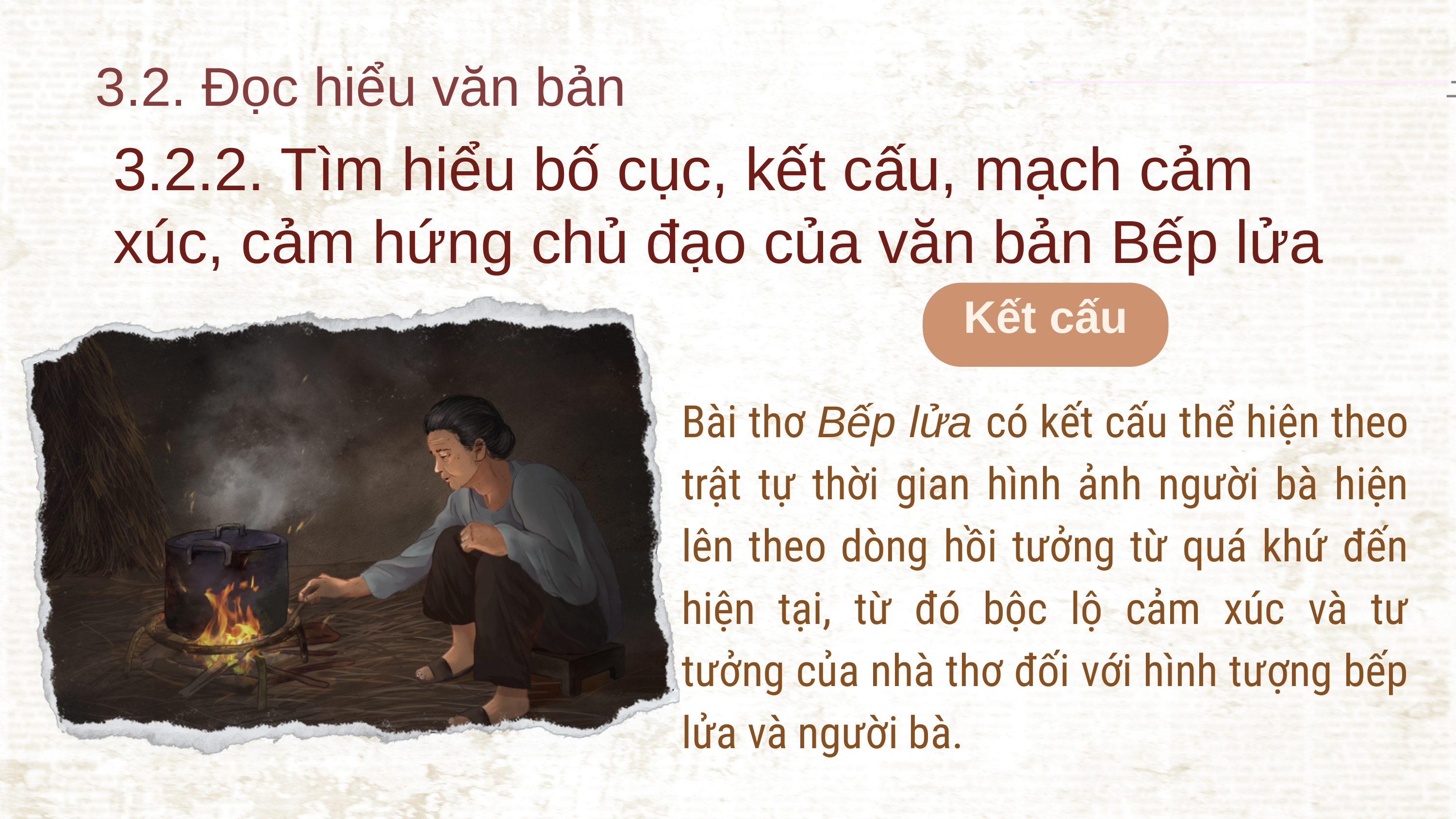

3.2. Đọc hiểu văn bản
3.2.2. Tìm hiểu bố cục, kết cấu, mạch cảm xúc, cảm hứng chủ đạo của văn bản Bếp lửa

Kết cấu

Bài thơ Bếp lửa có kết cấu thể hiện theo trật tự thời gian hình ảnh người bà hiện lên theo dòng hồi tưởng từ quá khứ đến hiện tại, từ đó bộc lộ cảm xúc và tư tưởng của nhà thơ đối với hình tượng bếp lửa và người bà.